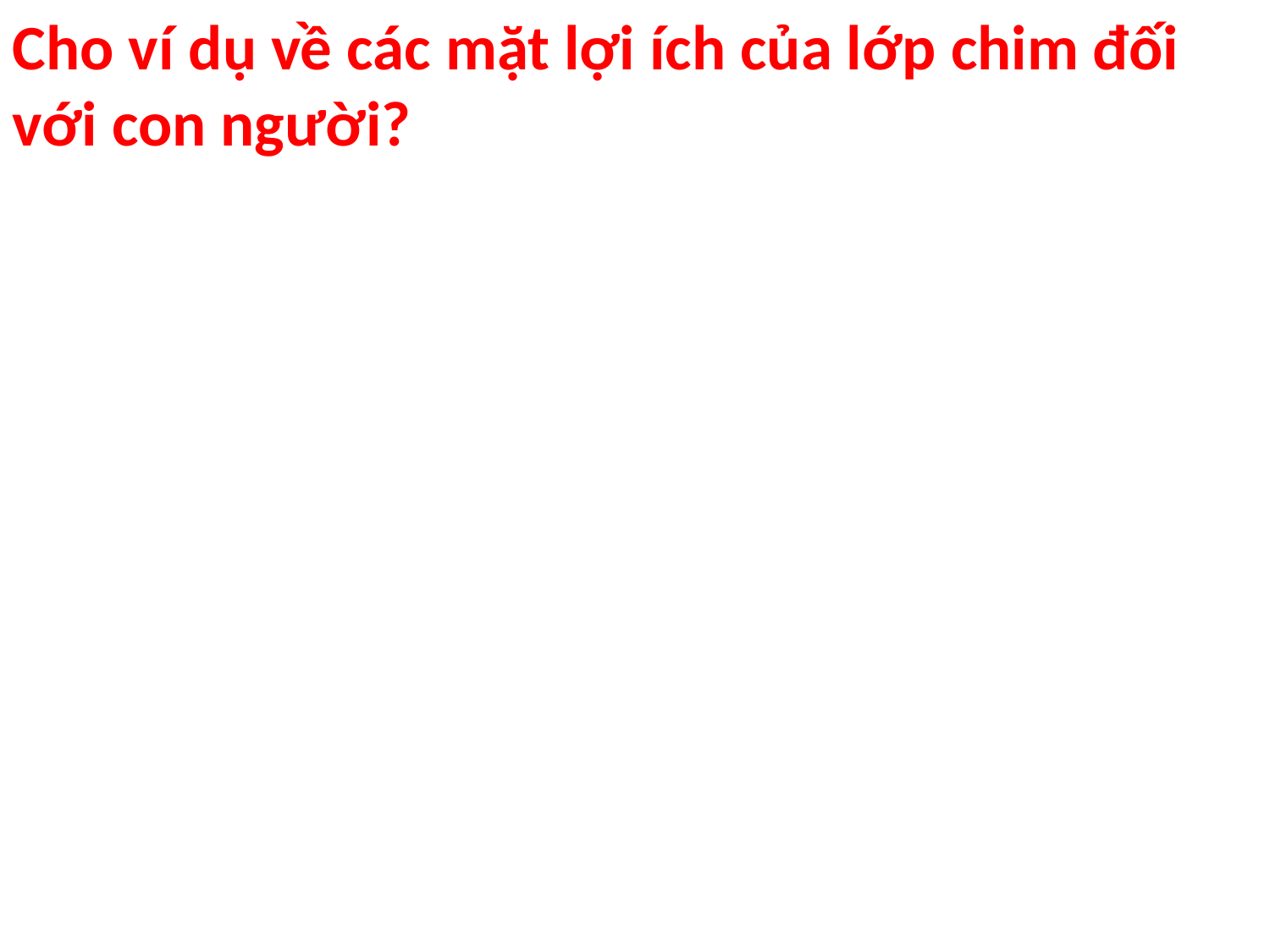

Cho ví dụ về các mặt lợi ích của lớp chim đối với con người?